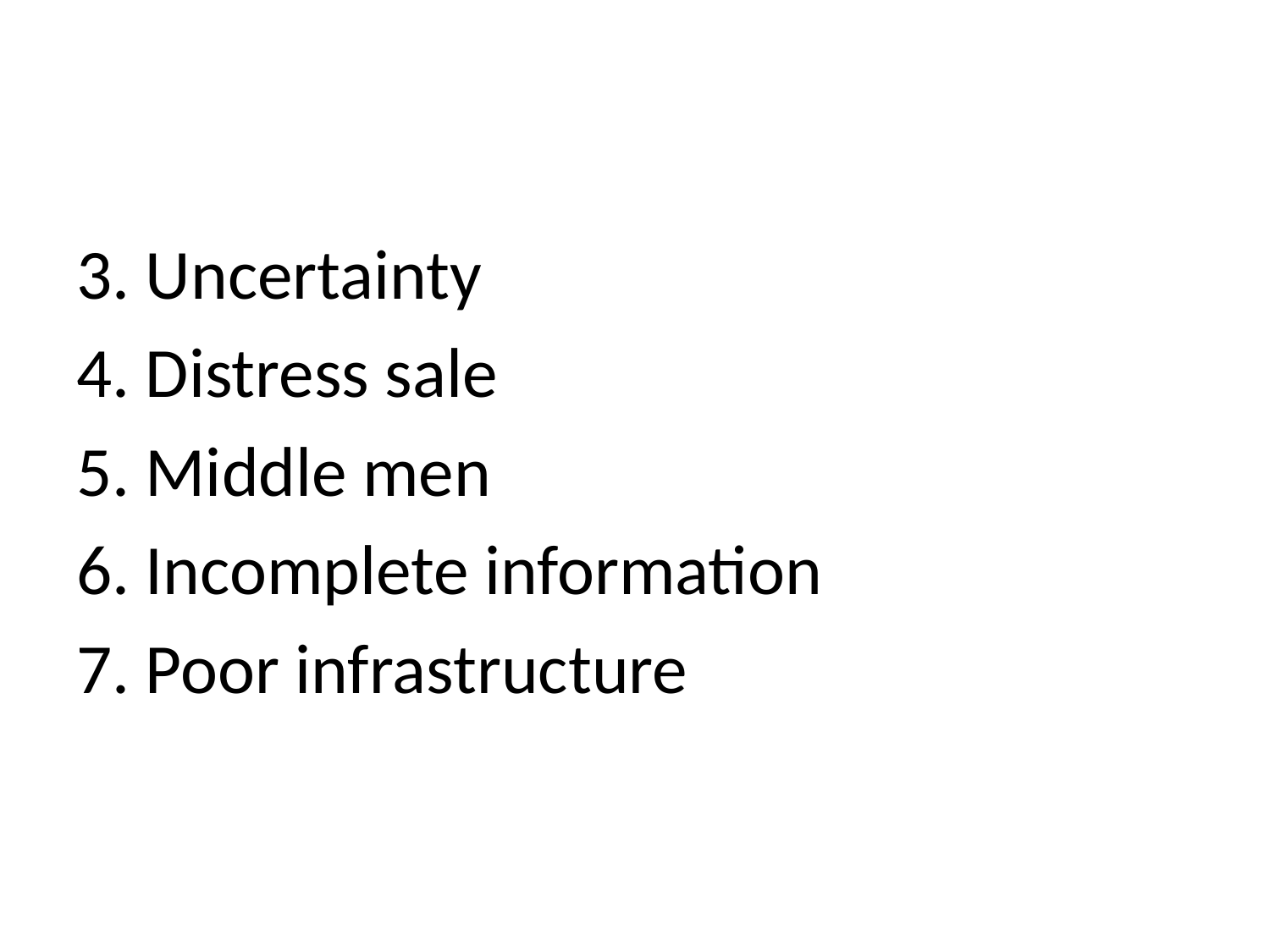

#
3. Uncertainty
4. Distress sale
5. Middle men
6. Incomplete information
7. Poor infrastructure